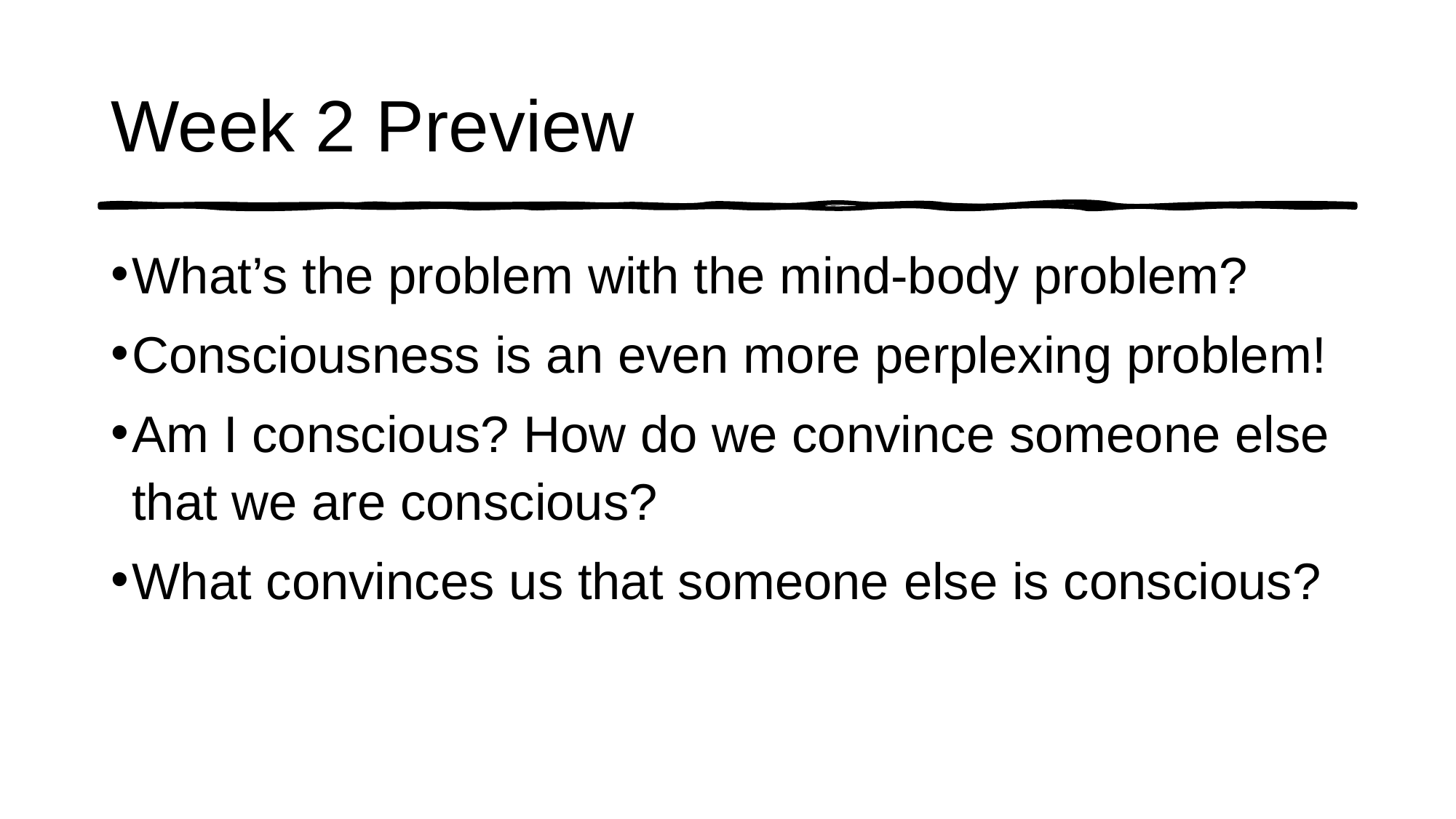

# Week 2 Preview
What’s the problem with the mind-body problem?
Consciousness is an even more perplexing problem!
Am I conscious? How do we convince someone else that we are conscious?
What convinces us that someone else is conscious?